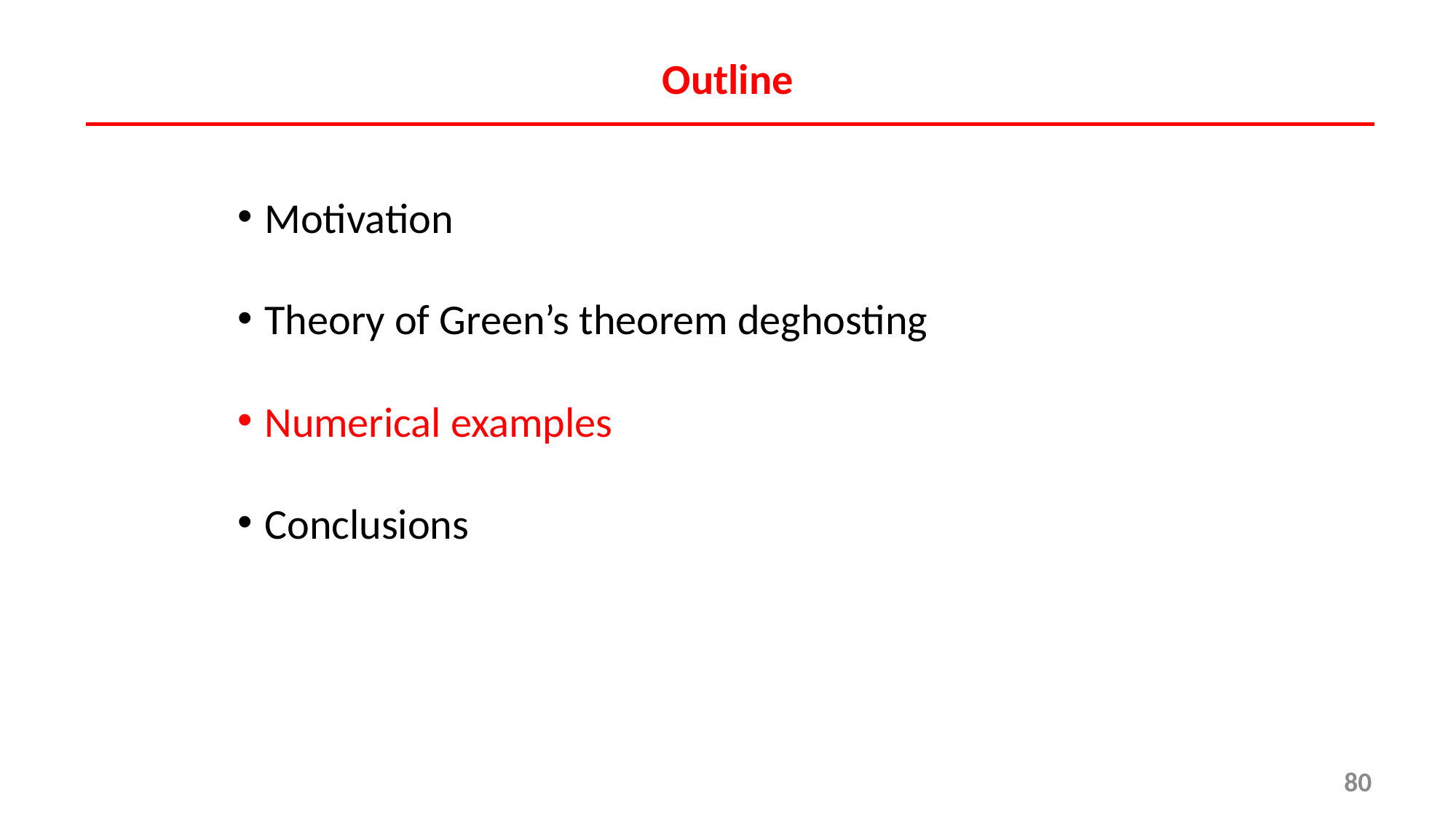

# Outline
Motivation
Theory of Green’s theorem deghosting
Numerical examples
Conclusions
80